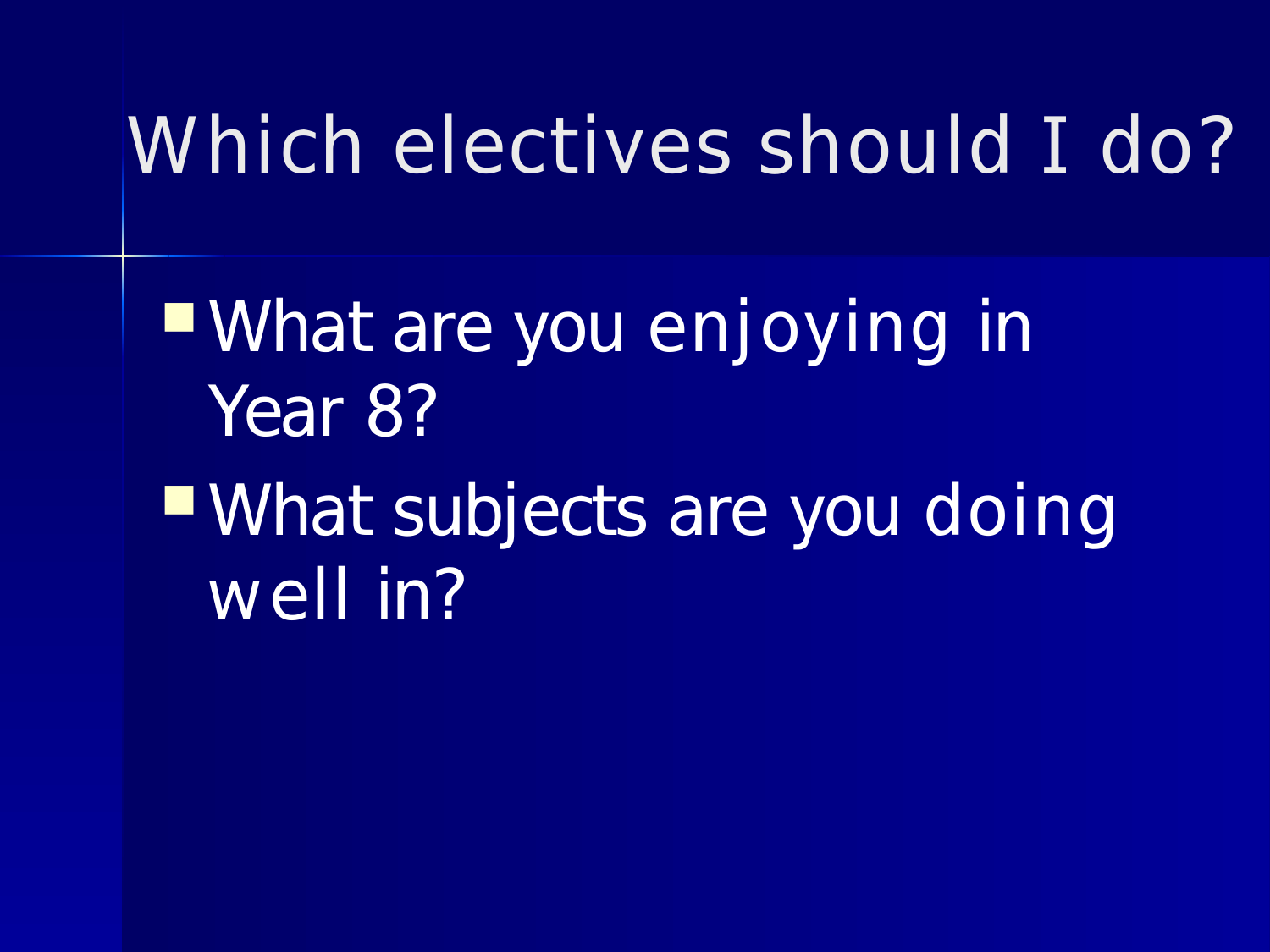

# Which electives should I do?
What are you enjoying in Year 8?
What subjects are you doing well in?